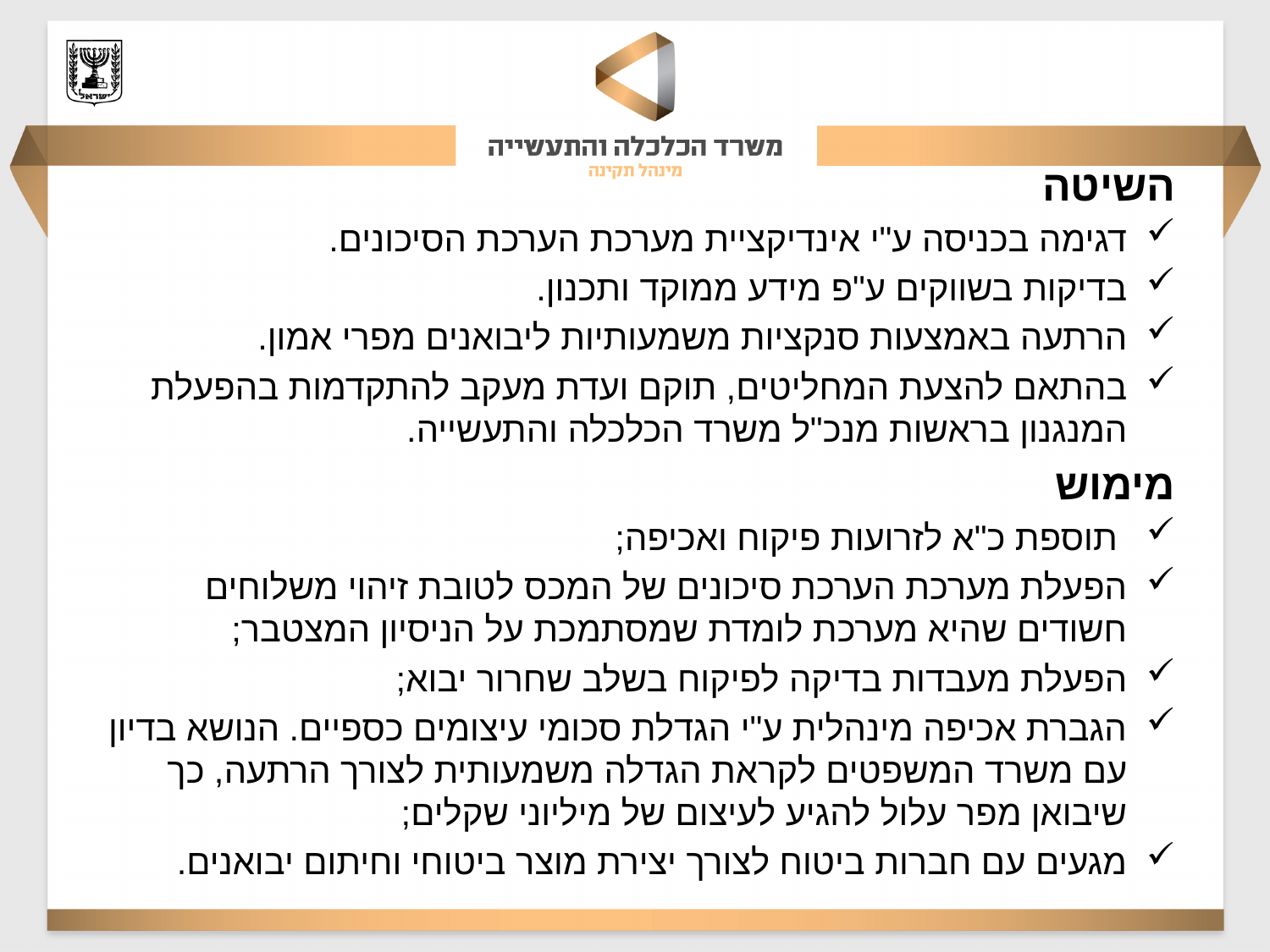

השיטה
דגימה בכניסה ע"י אינדיקציית מערכת הערכת הסיכונים.
בדיקות בשווקים ע"פ מידע ממוקד ותכנון.
הרתעה באמצעות סנקציות משמעותיות ליבואנים מפרי אמון.
בהתאם להצעת המחליטים, תוקם ועדת מעקב להתקדמות בהפעלת המנגנון בראשות מנכ"ל משרד הכלכלה והתעשייה.
מימוש
 תוספת כ"א לזרועות פיקוח ואכיפה;
הפעלת מערכת הערכת סיכונים של המכס לטובת זיהוי משלוחים חשודים שהיא מערכת לומדת שמסתמכת על הניסיון המצטבר;
הפעלת מעבדות בדיקה לפיקוח בשלב שחרור יבוא;
הגברת אכיפה מינהלית ע"י הגדלת סכומי עיצומים כספיים. הנושא בדיון עם משרד המשפטים לקראת הגדלה משמעותית לצורך הרתעה, כך שיבואן מפר עלול להגיע לעיצום של מיליוני שקלים;
מגעים עם חברות ביטוח לצורך יצירת מוצר ביטוחי וחיתום יבואנים.